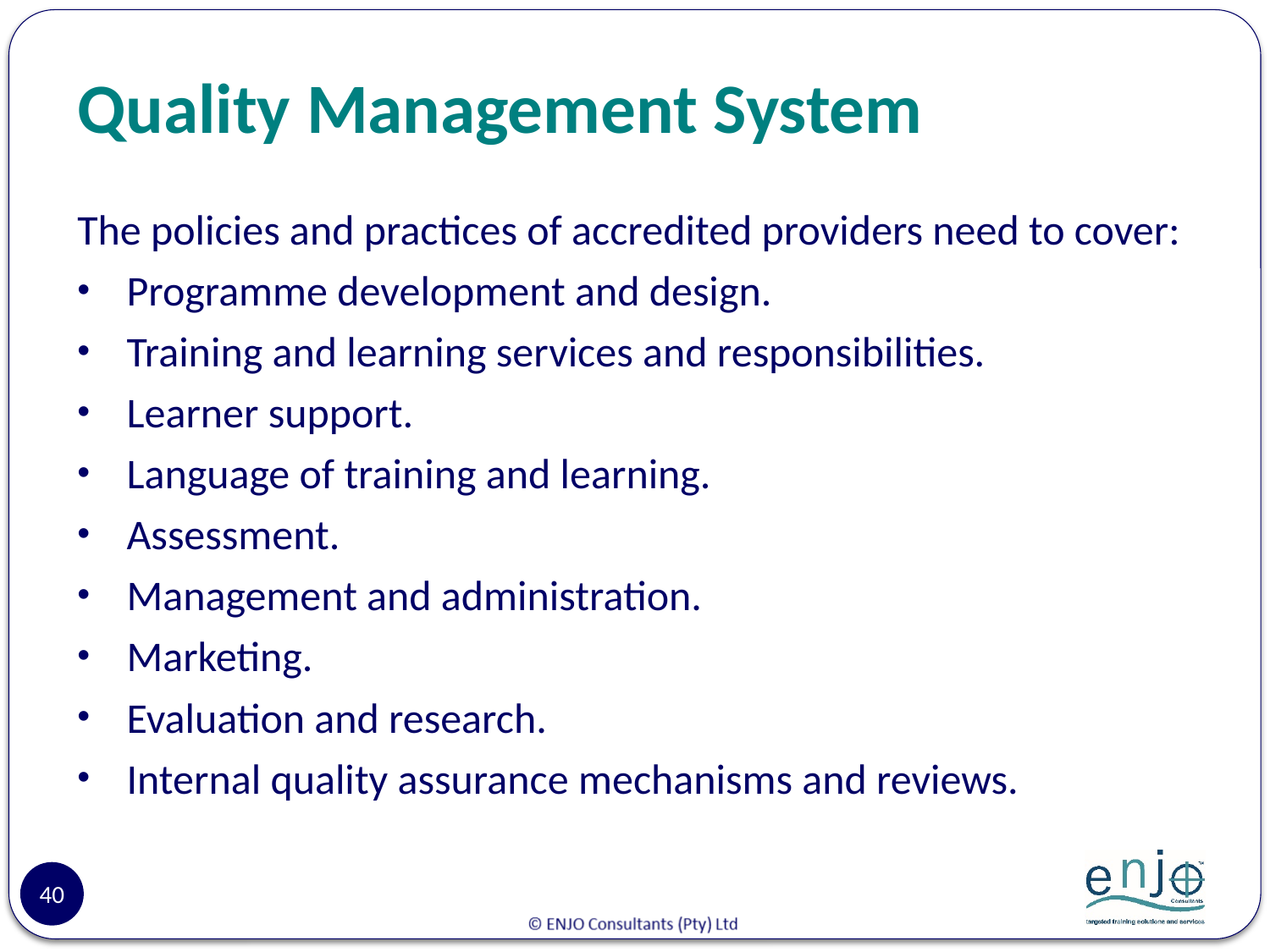

# Quality Management System
The policies and practices of accredited providers need to cover:
Programme development and design.
Training and learning services and responsibilities.
Learner support.
Language of training and learning.
Assessment.
Management and administration.
Marketing.
Evaluation and research.
Internal quality assurance mechanisms and reviews.

40